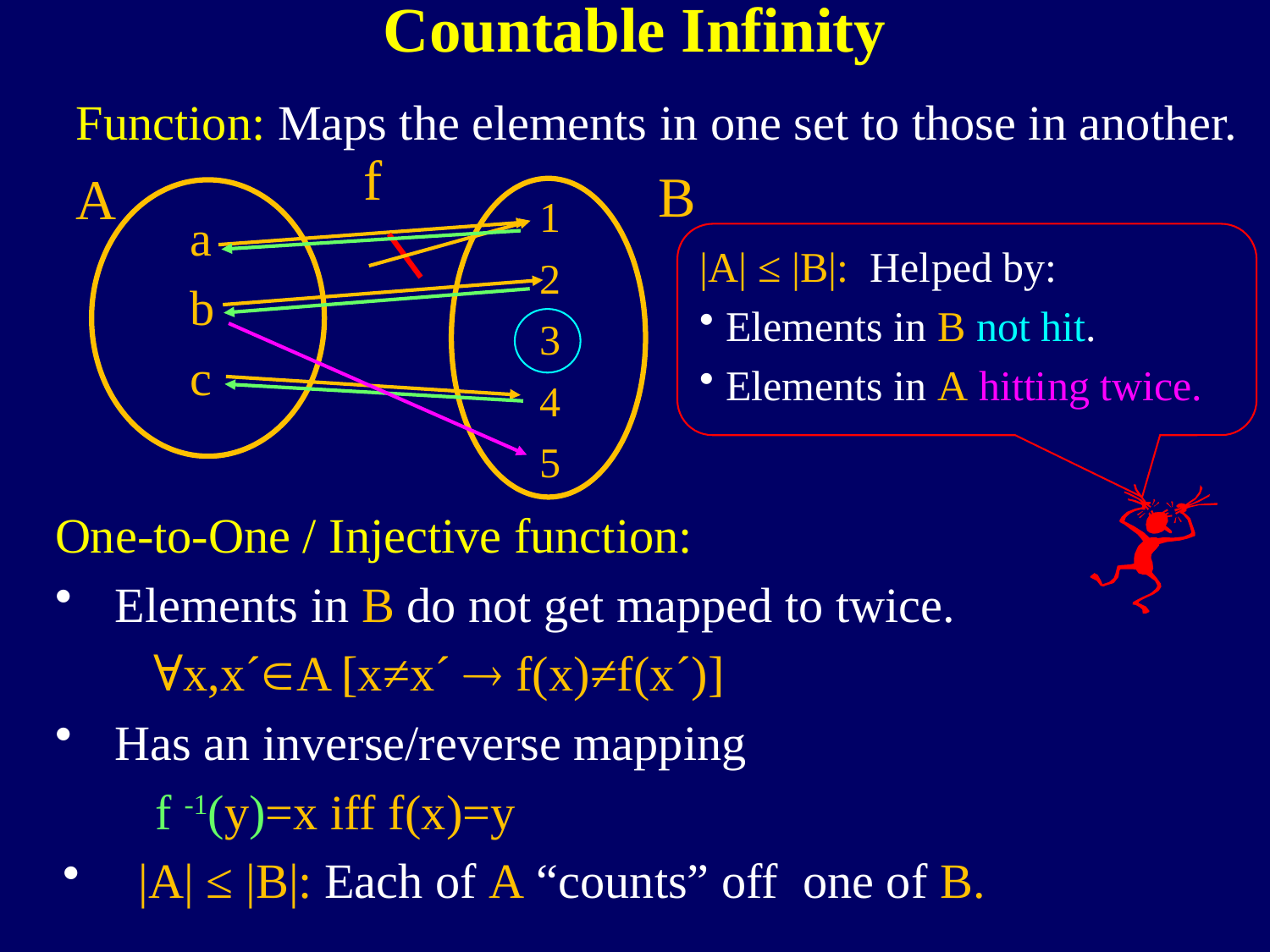

Countable Infinity
Function: Maps the elements in one set to those in another.
f
B
A

1
2
3
4
5
a
b
c
|A| ≤ |B|:  Helped by:
 Elements in B not hit.
 Elements in A hitting twice.

One-to-One / Injective function:
 Elements in B do not get mapped to twice.
        ∀x,x´∈A [x≠x´ → f(x)≠f(x´)]
 Has an inverse/reverse mapping
   f -1(y)=x iff f(x)=y
 |A| ≤ |B|: Each of A “counts” off  one of B.